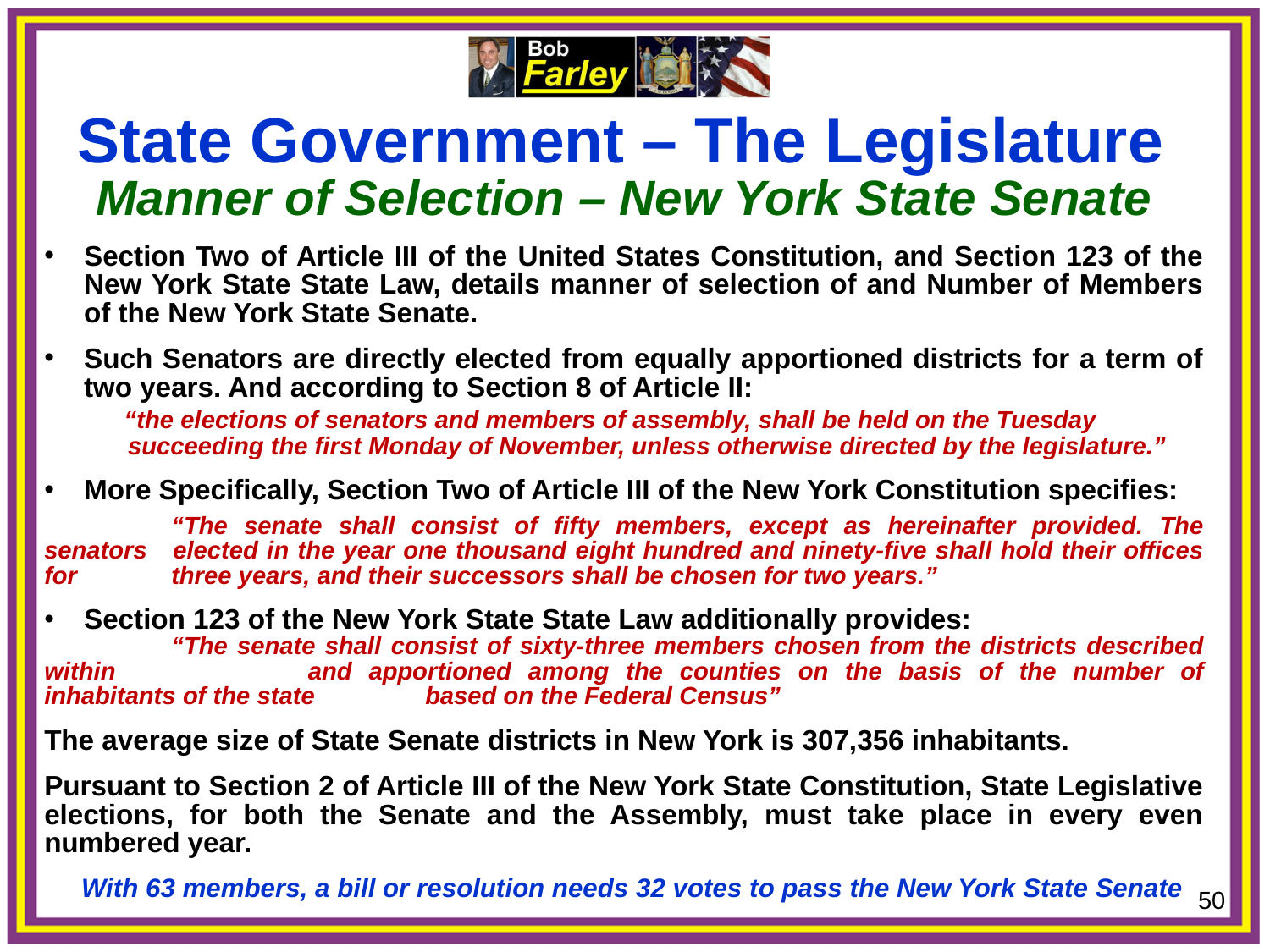

State Government – The Legislature
Manner of Selection – New York State Senate

Section Two of Article III of the United States Constitution, and Section 123 of the New York State State Law, details manner of selection of and Number of Members of the New York State Senate.

Such Senators are directly elected from equally apportioned districts for a term of two years. And according to Section 8 of Article II:
         “the elections of senators and members of assembly, shall be held on the Tuesday
            succeeding the first Monday of November, unless otherwise directed by the legislature.”

More Specifically, Section Two of Article III of the New York Constitution specifies:

	“The senate shall consist of fifty members, except as hereinafter provided. The senators 	elected in the year one thousand eight hundred and ninety-five shall hold their offices for 	three years, and their successors shall be chosen for two years.”

Section 123 of the New York State State Law additionally provides:
	“The senate shall consist of sixty-three members chosen from the districts described within	 	and apportioned among the counties on the basis of the number of inhabitants of the state 	based on the Federal Census”

The average size of State Senate districts in New York is 307,356 inhabitants.

Pursuant to Section 2 of Article III of the New York State Constitution, State Legislative elections, for both the Senate and the Assembly, must take place in every even numbered year.

     With 63 members, a bill or resolution needs 32 votes to pass the New York State Senate
50